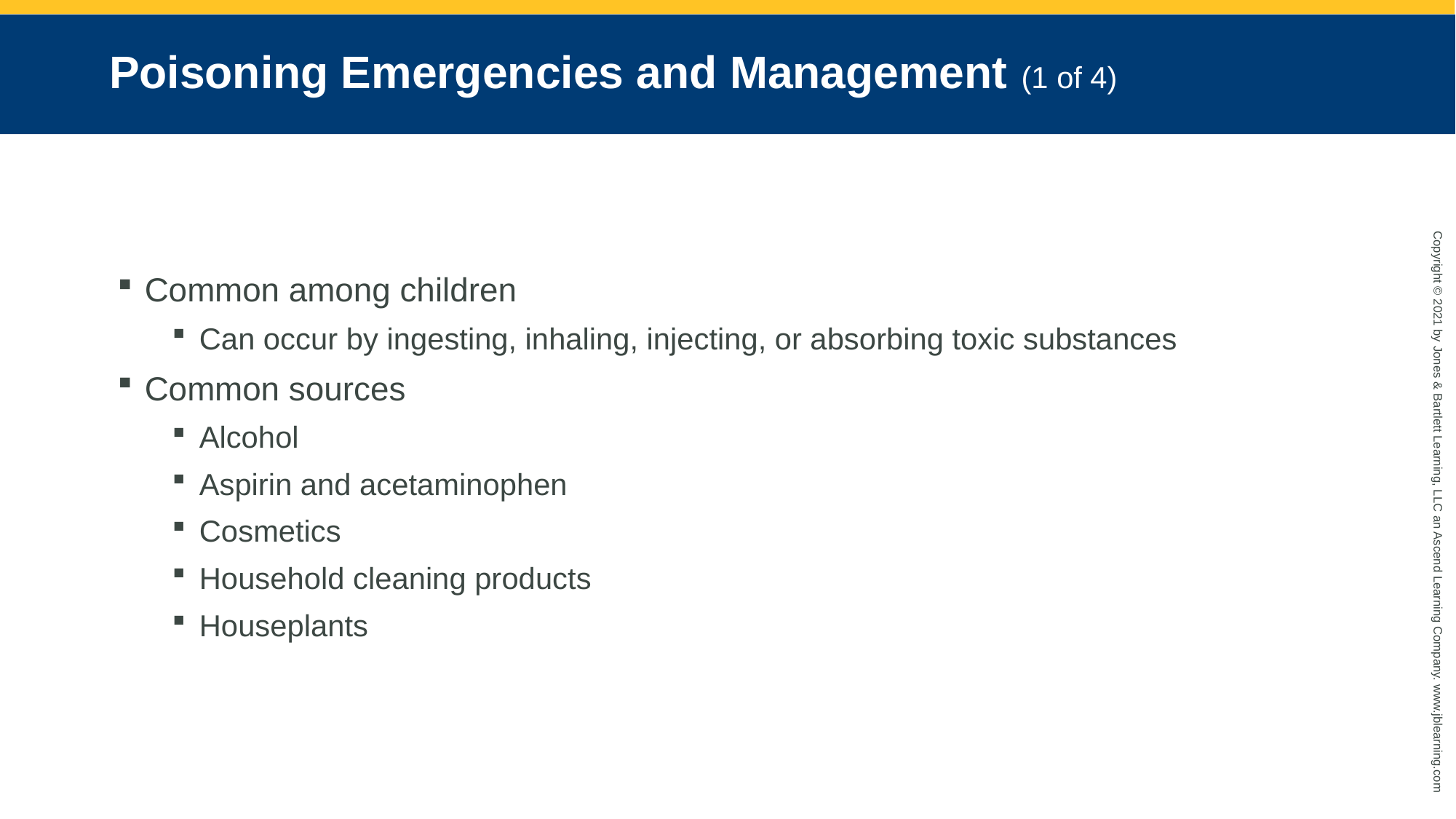

# Poisoning Emergencies and Management (1 of 4)
Common among children
Can occur by ingesting, inhaling, injecting, or absorbing toxic substances
Common sources
Alcohol
Aspirin and acetaminophen
Cosmetics
Household cleaning products
Houseplants